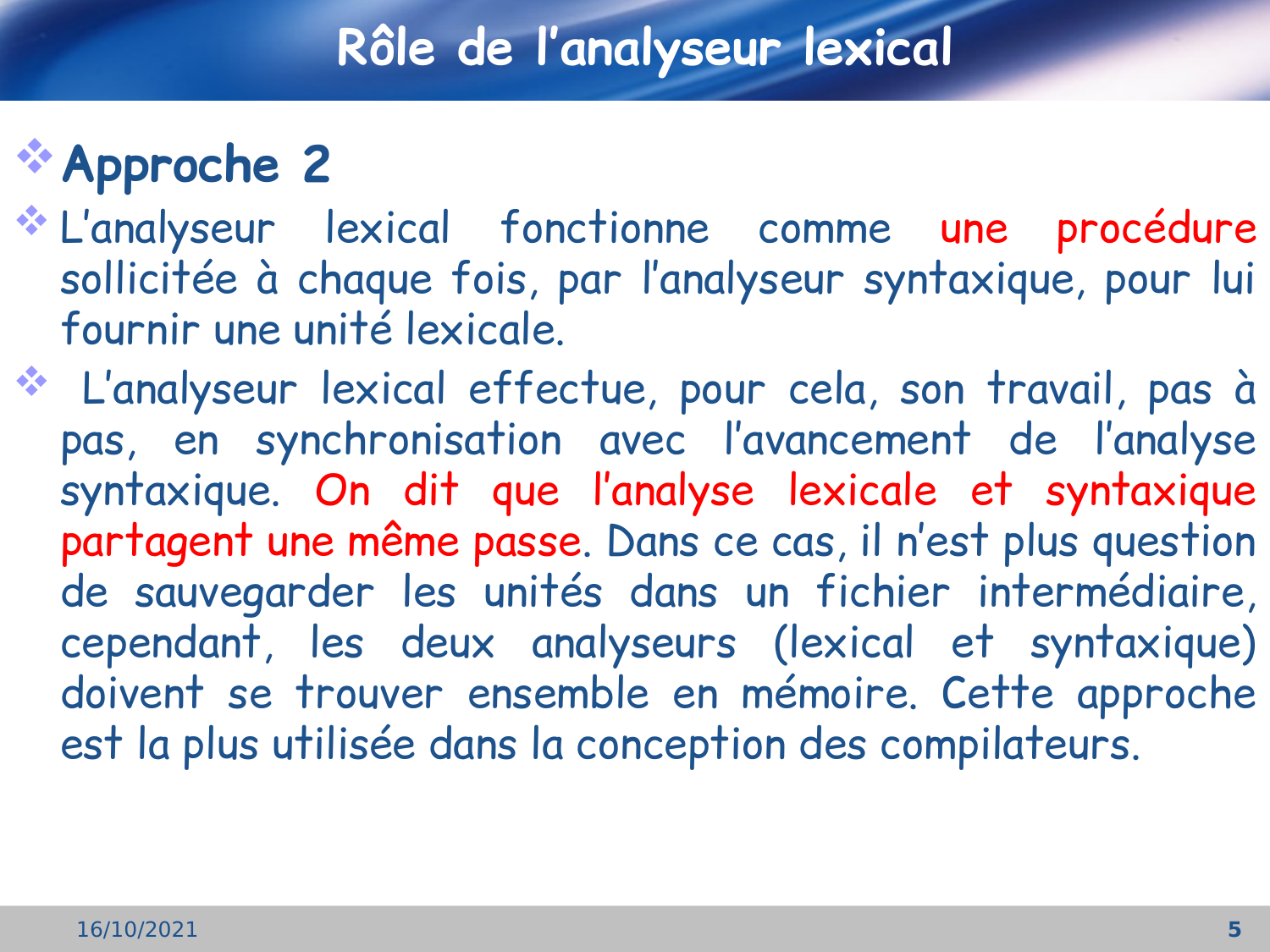

# Rôle de l’analyseur lexical
Approche 2
L’analyseur lexical fonctionne comme une procédure sollicitée à chaque fois, par l’analyseur syntaxique, pour lui fournir une unité lexicale.
 L’analyseur lexical effectue, pour cela, son travail, pas à pas, en synchronisation avec l’avancement de l’analyse syntaxique. On dit que l’analyse lexicale et syntaxique partagent une même passe. Dans ce cas, il n’est plus question de sauvegarder les unités dans un fichier intermédiaire, cependant, les deux analyseurs (lexical et syntaxique) doivent se trouver ensemble en mémoire. Cette approche est la plus utilisée dans la conception des compilateurs.
16/10/2021
5